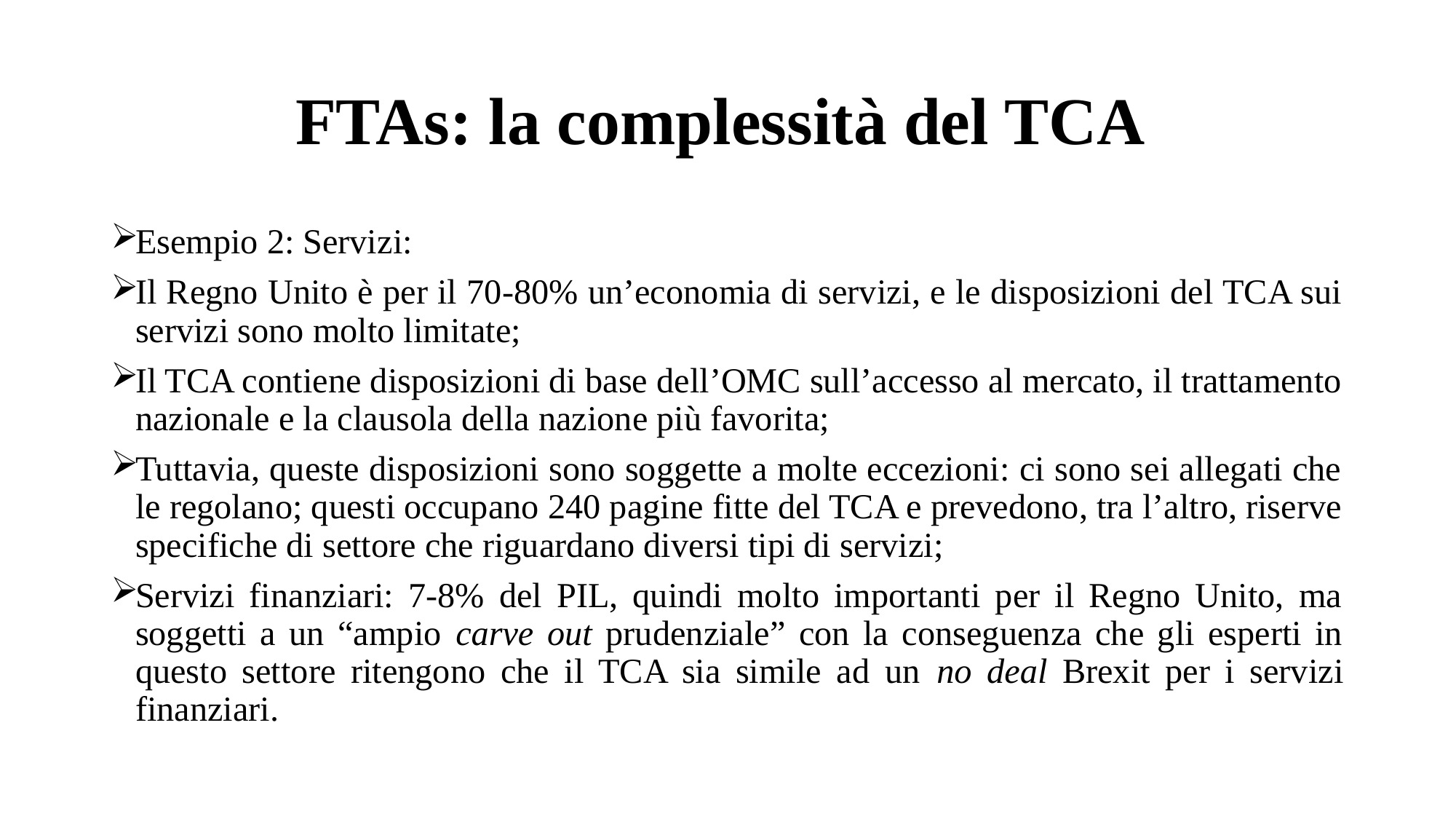

# FTAs: la complessità del TCA
Esempio 2: Servizi:
Il Regno Unito è per il 70-80% un’economia di servizi, e le disposizioni del TCA sui servizi sono molto limitate;
Il TCA contiene disposizioni di base dell’OMC sull’accesso al mercato, il trattamento nazionale e la clausola della nazione più favorita;
Tuttavia, queste disposizioni sono soggette a molte eccezioni: ci sono sei allegati che le regolano; questi occupano 240 pagine fitte del TCA e prevedono, tra l’altro, riserve specifiche di settore che riguardano diversi tipi di servizi;
Servizi finanziari: 7-8% del PIL, quindi molto importanti per il Regno Unito, ma soggetti a un “ampio carve out prudenziale” con la conseguenza che gli esperti in questo settore ritengono che il TCA sia simile ad un no deal Brexit per i servizi finanziari.